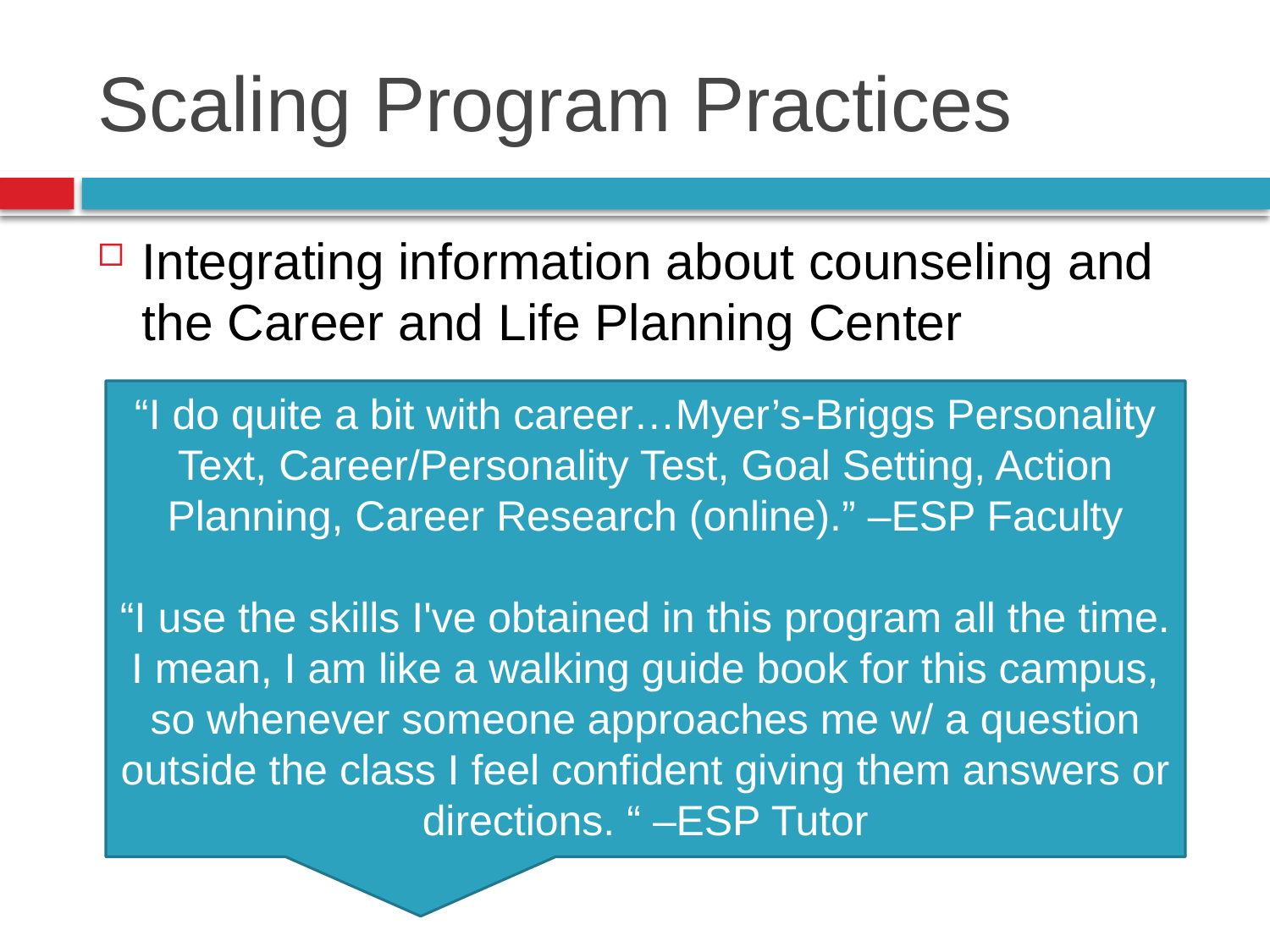

# Scaling Program Practices
Integrating information about counseling and the Career and Life Planning Center

“I do quite a bit with career…Myer’s-Briggs Personality Text, Career/Personality Test, Goal Setting, Action Planning, Career Research (online).” –ESP Faculty

“I use the skills I've obtained in this program all the time. I mean, I am like a walking guide book for this campus, so whenever someone approaches me w/ a question outside the class I feel confident giving them answers or directions. “ –ESP Tutor